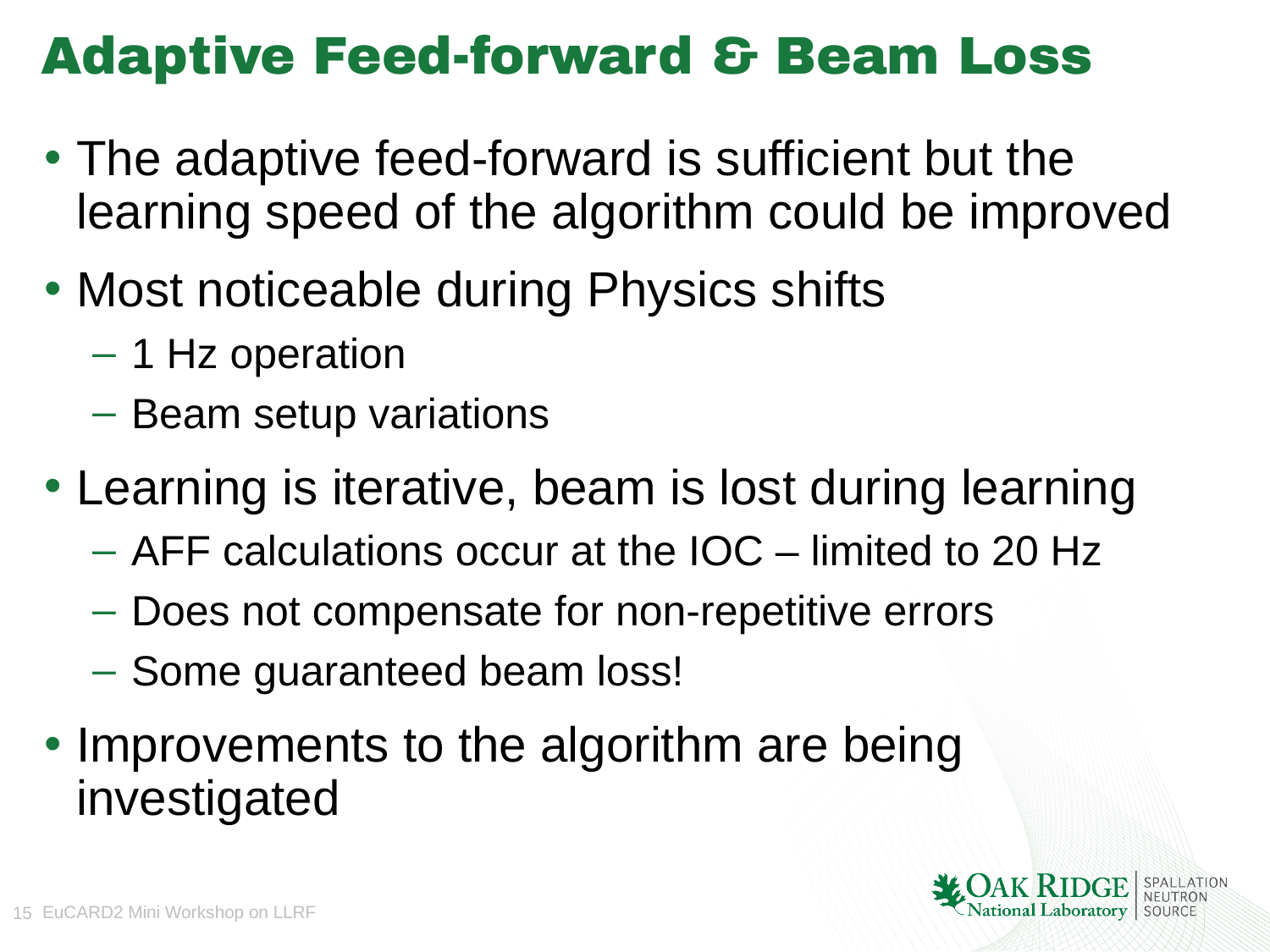

# Adaptive Feed-forward & Beam Loss
The adaptive feed-forward is sufficient but the learning speed of the algorithm could be improved
Most noticeable during Physics shifts
1 Hz operation
Beam setup variations
Learning is iterative, beam is lost during learning
AFF calculations occur at the IOC – limited to 20 Hz
Does not compensate for non-repetitive errors
Some guaranteed beam loss!
Improvements to the algorithm are being investigated